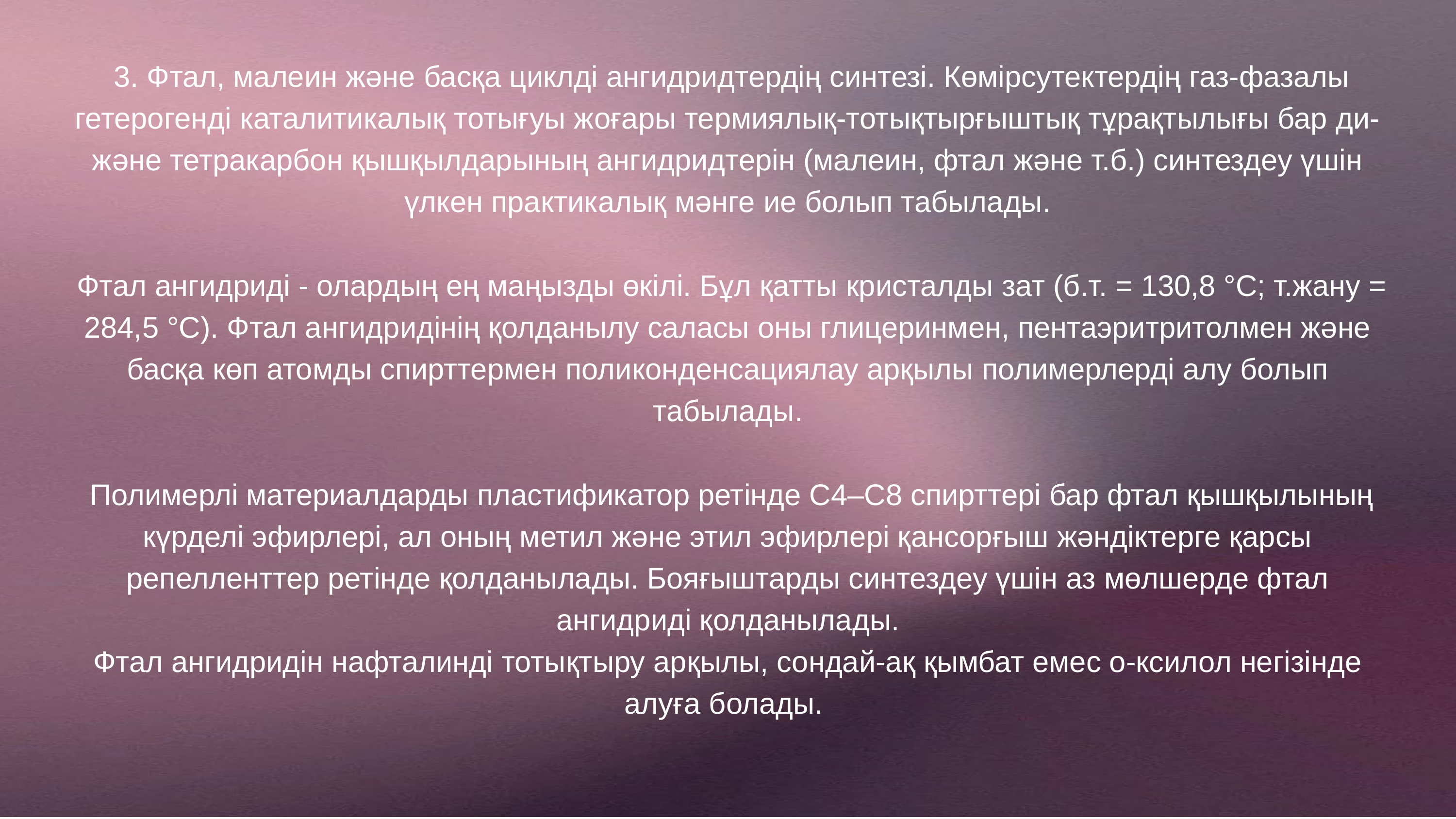

3. Фтал, малеин және басқа циклді ангидридтердің синтезі. Көмірсутектердің газ-фазалы гетерогенді каталитикалық тотығуы жоғары термиялық-тотықтырғыштық тұрақтылығы бар ди- және тетракарбон қышқылдарының ангидридтерін (малеин, фтал және т.б.) синтездеу үшін үлкен практикалық мәнге ие болып табылады.

 Фтал ангидриді - олардың ең маңызды өкілі. Бұл қатты кристалды зат (б.т. = 130,8 °C; т.жану = 284,5 °C). Фтал ангидридінің қолданылу саласы оны глицеринмен, пентаэритритолмен және басқа көп атомды спирттермен поликонденсациялау арқылы полимерлерді алу болып табылады.

 Полимерлі материалдарды пластификатор ретінде С4–С8 спирттері бар фтал қышқылының күрделі эфирлері, ал оның метил және этил эфирлері қансорғыш жәндіктерге қарсы репелленттер ретінде қолданылады. Бояғыштарды синтездеу үшін аз мөлшерде фтал ангидриді қолданылады.
Фтал ангидридін нафталинді тотықтыру арқылы, сондай-ақ қымбат емес о-ксилол негізінде алуға болады.